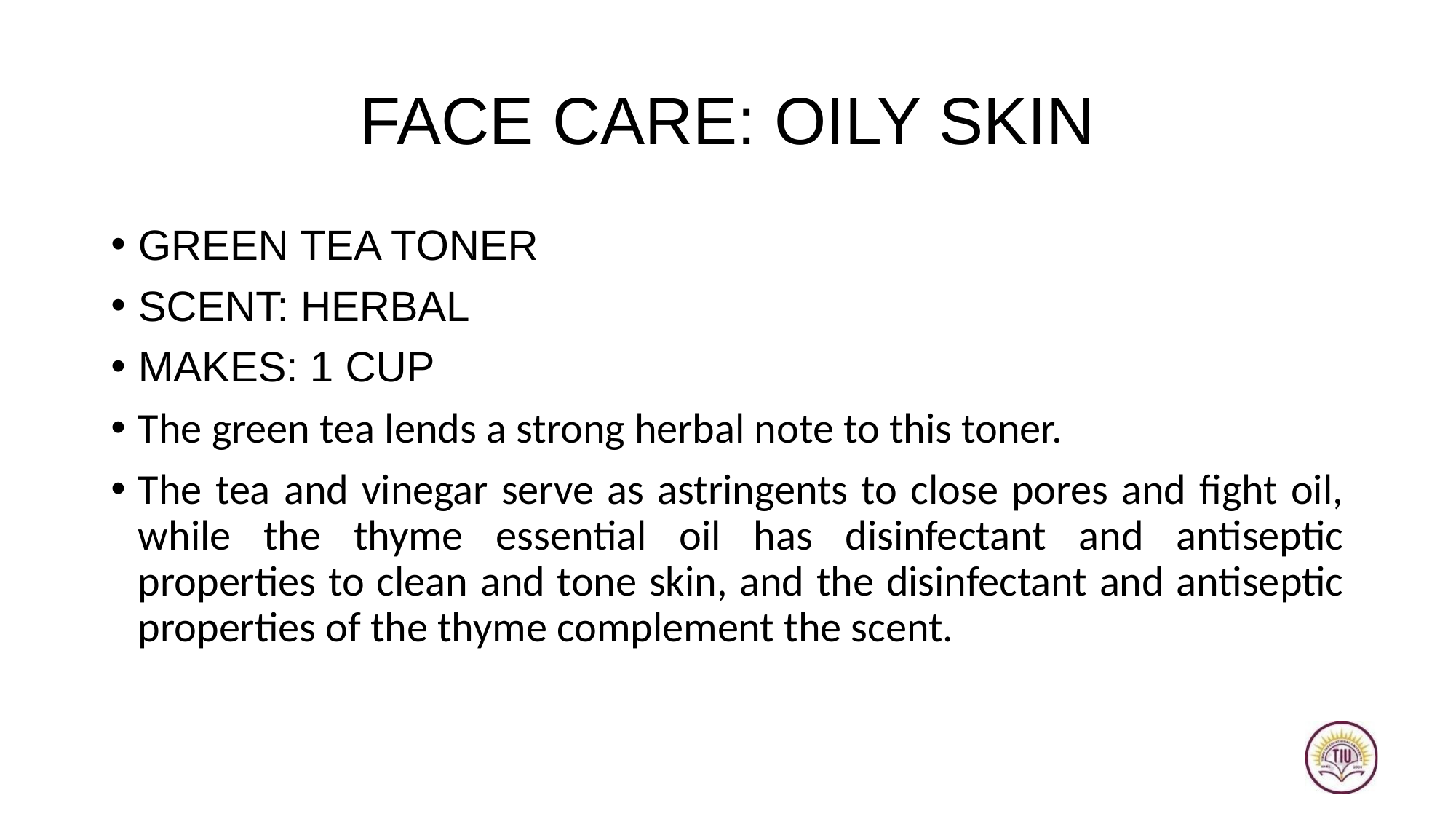

# FACE CARE: OILY SKIN
GREEN TEA TONER
SCENT: HERBAL
MAKES: 1 CUP
The green tea lends a strong herbal note to this toner.
The tea and vinegar serve as astringents to close pores and fight oil, while the thyme essential oil has disinfectant and antiseptic properties to clean and tone skin, and the disinfectant and antiseptic properties of the thyme complement the scent.